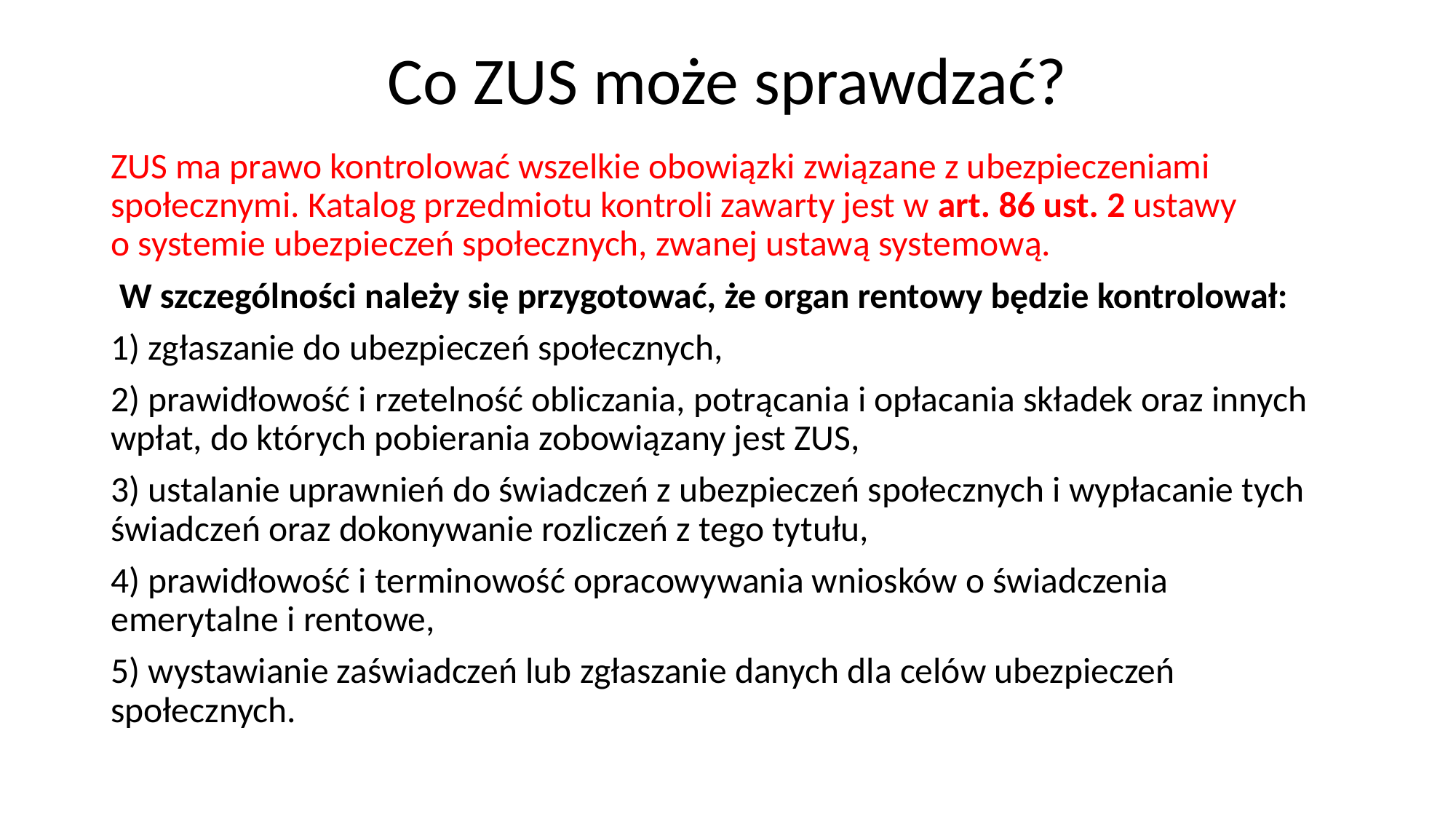

# Co ZUS może sprawdzać?
ZUS ma prawo kontrolować wszelkie obowiązki związane z ubezpieczeniami społecznymi. Katalog przedmiotu kontroli zawarty jest w art. 86 ust. 2 ustawy o systemie ubezpieczeń społecznych, zwanej ustawą systemową.
 W szczególności należy się przygotować, że organ rentowy będzie kontrolował:
1) zgłaszanie do ubezpieczeń społecznych,
2) prawidłowość i rzetelność obliczania, potrącania i opłacania składek oraz innych wpłat, do których pobierania zobowiązany jest ZUS,
3) ustalanie uprawnień do świadczeń z ubezpieczeń społecznych i wypłacanie tych świadczeń oraz dokonywanie rozliczeń z tego tytułu,
4) prawidłowość i terminowość opracowywania wniosków o świadczenia emerytalne i rentowe,
5) wystawianie zaświadczeń lub zgłaszanie danych dla celów ubezpieczeń społecznych.